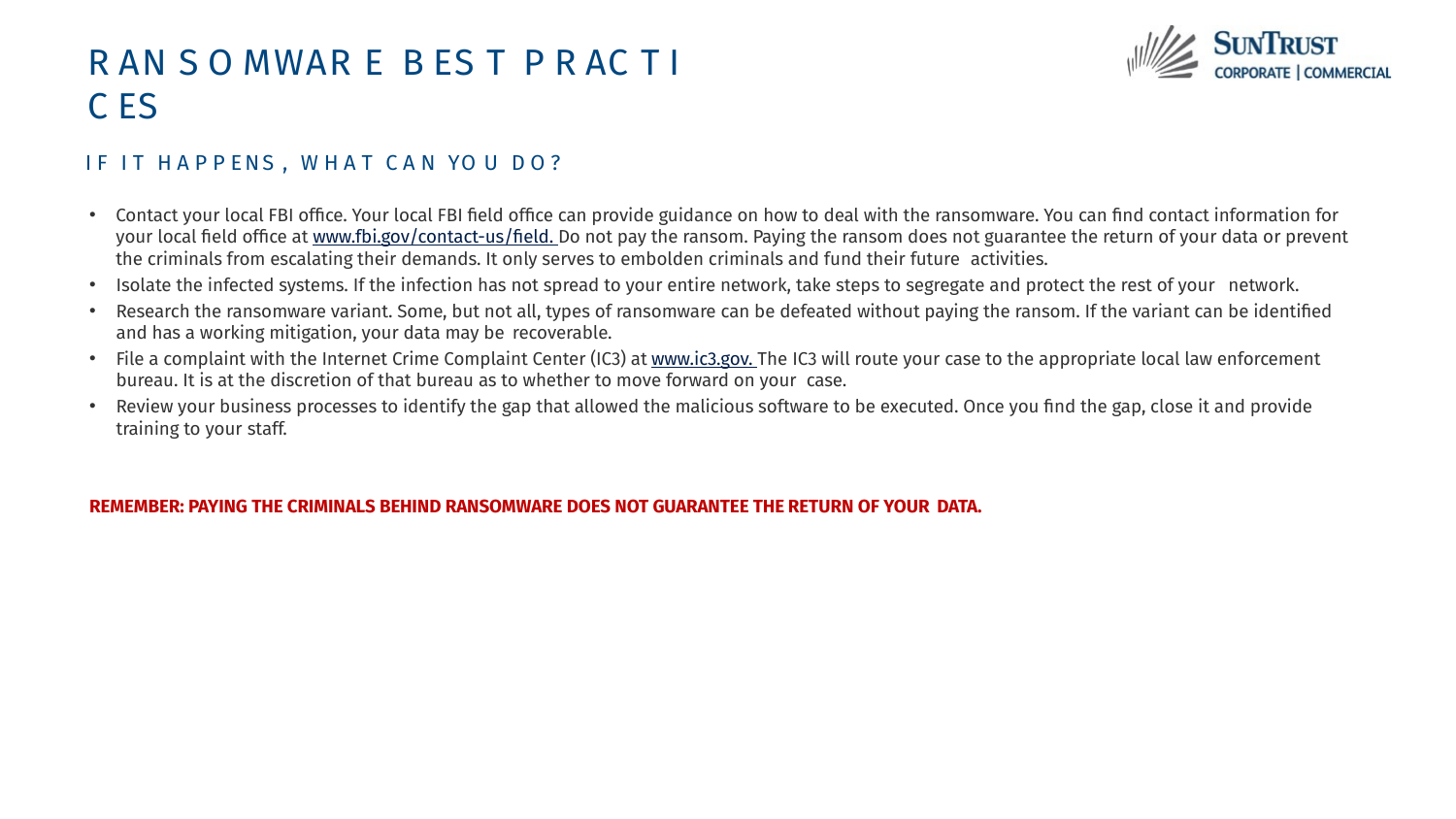

# R AN S O MWAR E B ES T P R AC T I C ES
I F  I T  H A P P ENS ,  W H A T  C A N  YO U  D O ?

Contact your local FBI office. Your local FBI field office can provide guidance on how to deal with the ransomware. You can find contact information for  your local field office at www.fbi.gov/contact-us/field. Do not pay the ransom. Paying the ransom does not guarantee the return of your data or prevent  the criminals from escalating their demands. It only serves to embolden criminals and fund their future  activities.
Isolate the infected systems. If the infection has not spread to your entire network, take steps to segregate and protect the rest of your   network.
Research the ransomware variant. Some, but not all, types of ransomware can be defeated without paying the ransom. If the variant can be identified  and has a working mitigation, your data may be recoverable.
File a complaint with the Internet Crime Complaint Center (IC3) at www.ic3.gov. The IC3 will route your case to the appropriate local law enforcement  bureau. It is at the discretion of that bureau as to whether to move forward on your  case.
Review your business processes to identify the gap that allowed the malicious software to be executed. Once you find the gap, close it and provide  training to your staff.
REMEMBER: PAYING THE CRIMINALS BEHIND RANSOMWARE DOES NOT GUARANTEE THE RETURN OF YOUR DATA.